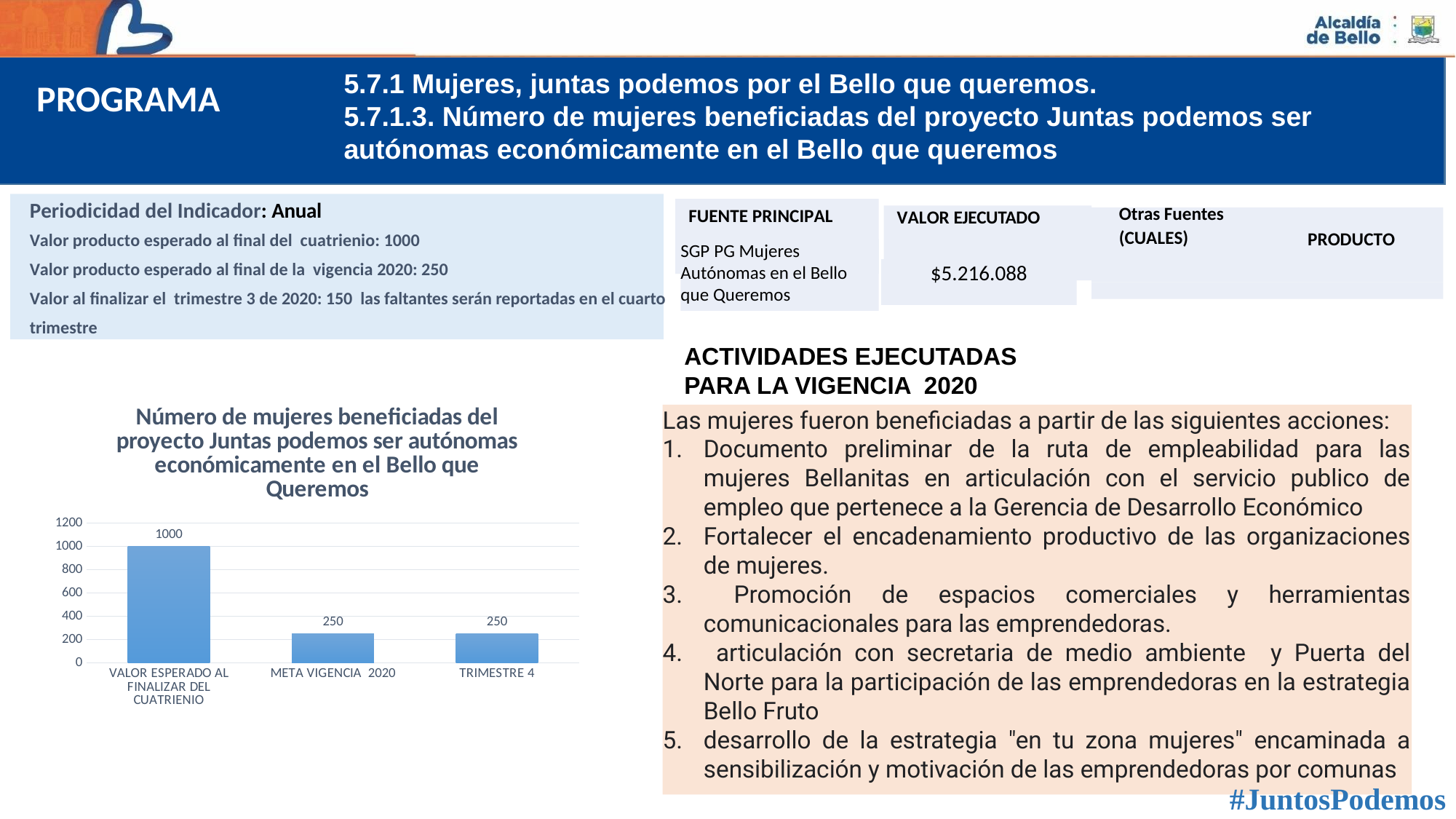

5.7.1 Mujeres, juntas podemos por el Bello que queremos.
5.7.1.3. Número de mujeres beneficiadas del proyecto Juntas podemos ser
autónomas económicamente en el Bello que queremos
PROGRAMA

Periodicidad del Indicador: Anual
Valor producto esperado al final del  cuatrienio: 1000
Valor producto esperado al final de la  vigencia 2020: 250
Valor al finalizar el  trimestre 3 de 2020: 150  las faltantes serán reportadas en el cuarto trimestre

Otras Fuentes
(CUALES)

FUENTE PRINCIPAL
VALOR EJECUTADO

PRODUCTO
SGP PG Mujeres Autónomas en el Bello que Queremos
$5.216.088

ACTIVIDADES EJECUTADAS
PARA LA VIGENCIA  2020

### Chart: Número de mujeres beneficiadas del proyecto Juntas podemos ser autónomas económicamente en el Bello que Queremos

| Category | Número de mujeres beneficiadas del proyecto Juntas podemos ser
autónomas económicamente en el Bello que queremos |
|---|---|
| VALOR ESPERADO AL FINALIZAR DEL CUATRIENIO | 1000.0 |
| META VIGENCIA  2020 | 250.0 |
| TRIMESTRE 4 | 250.0 |
Las mujeres fueron beneficiadas a partir de las siguientes acciones:
Documento preliminar de la ruta de empleabilidad para las mujeres Bellanitas en articulación con el servicio publico de empleo que pertenece a la Gerencia de Desarrollo Económico
Fortalecer el encadenamiento productivo de las organizaciones de mujeres.
 Promoción de espacios comerciales y herramientas comunicacionales para las emprendedoras.
 articulación con secretaria de medio ambiente  y Puerta del Norte para la participación de las emprendedoras en la estrategia Bello Fruto
desarrollo de la estrategia "en tu zona mujeres" encaminada a sensibilización y motivación de las emprendedoras por comunas

#JuntosPodemos